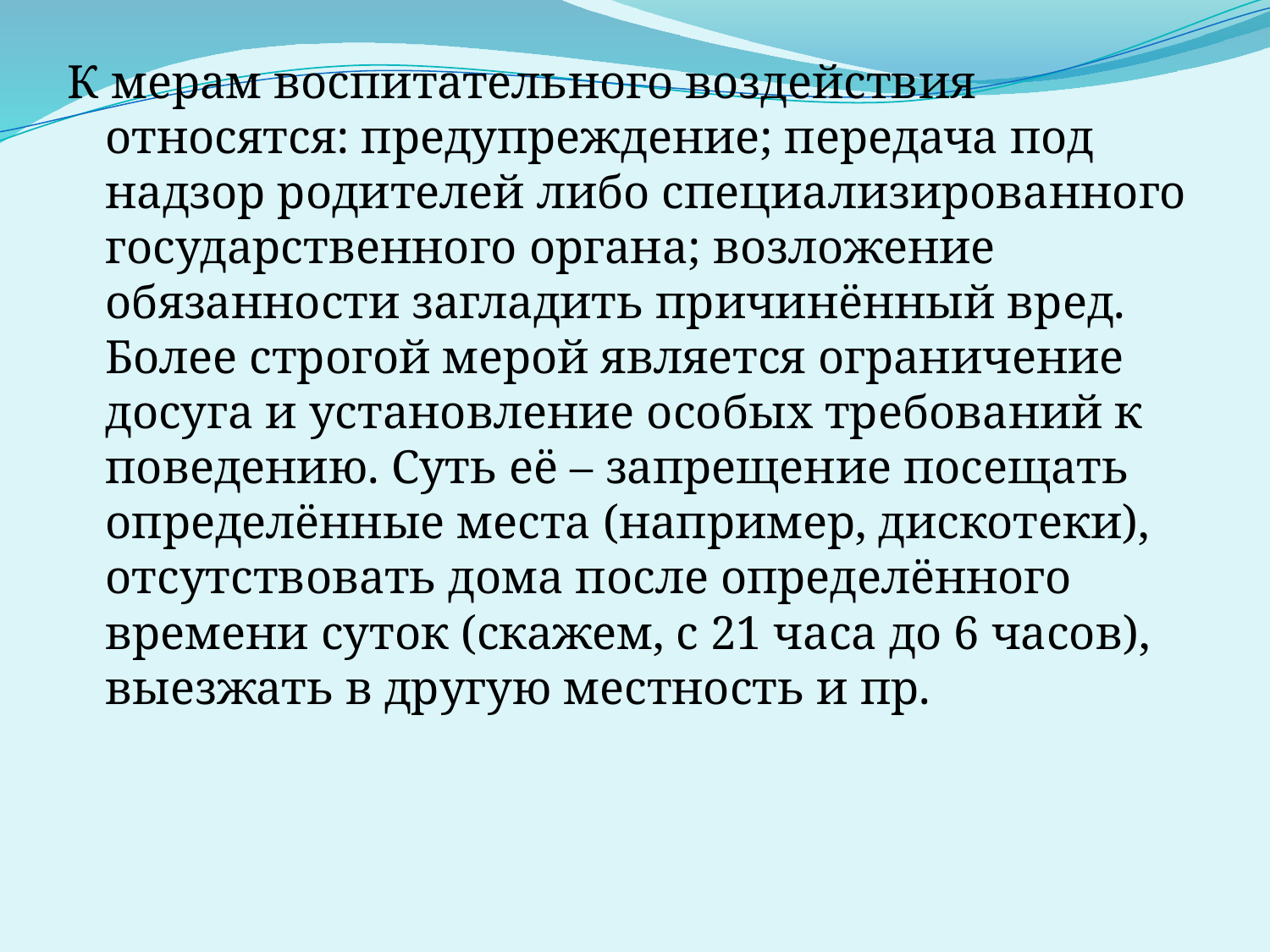

К мерам воспитательного воздействия относятся: предупреждение; передача под надзор родителей либо специализированного государственного органа; возложение обязанности загладить причинённый вред. Более строгой мерой является ограничение досуга и установление особых требований к поведению. Суть её – запрещение посещать определённые места (например, дискотеки), отсутствовать дома после определённого времени суток (скажем, с 21 часа до 6 часов), выезжать в другую местность и пр.
#